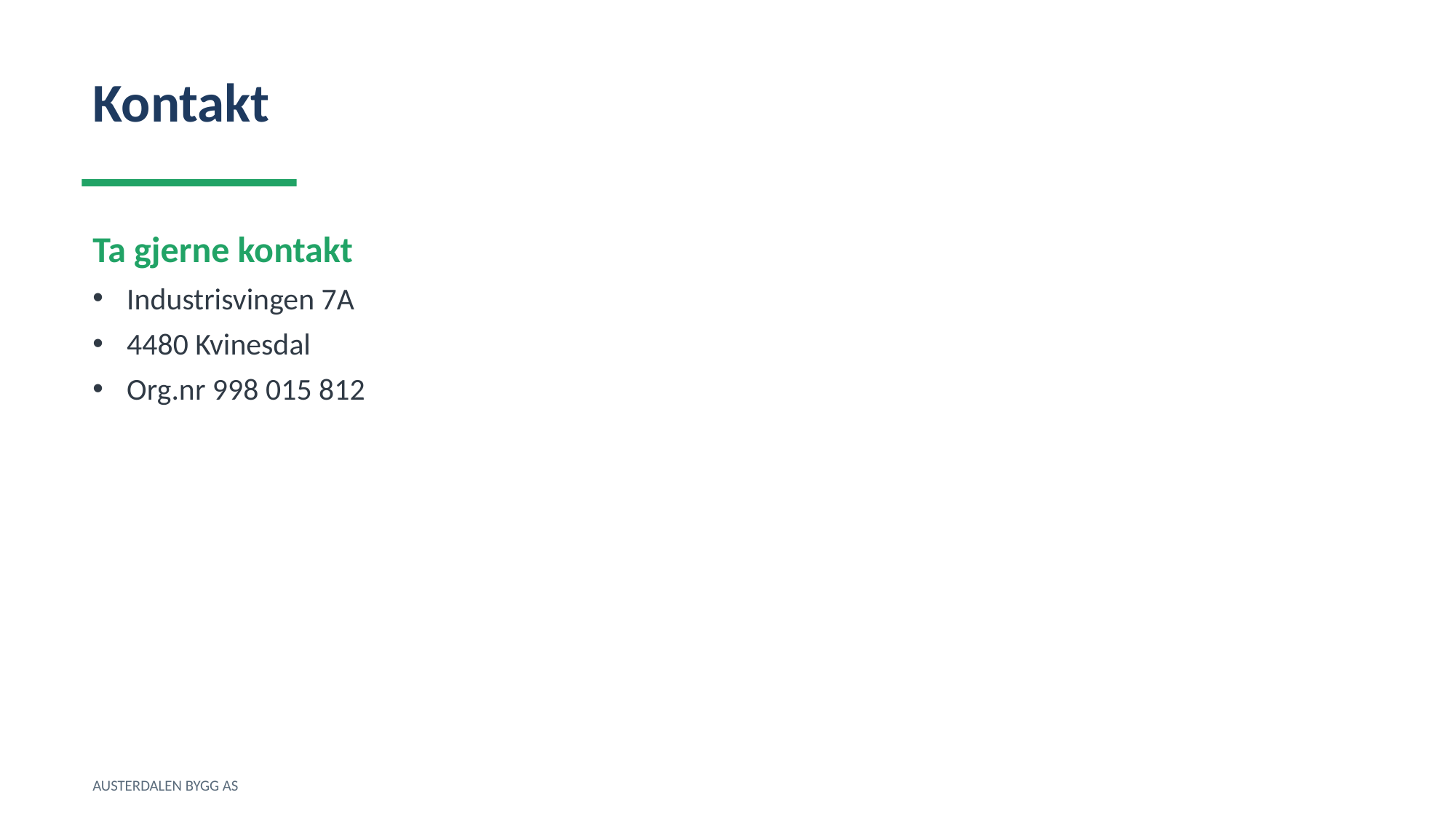

Kontakt

Ta gjerne kontakt
Industrisvingen 7A
4480 Kvinesdal
Org.nr 998 015 812
AUSTERDALEN BYGG AS